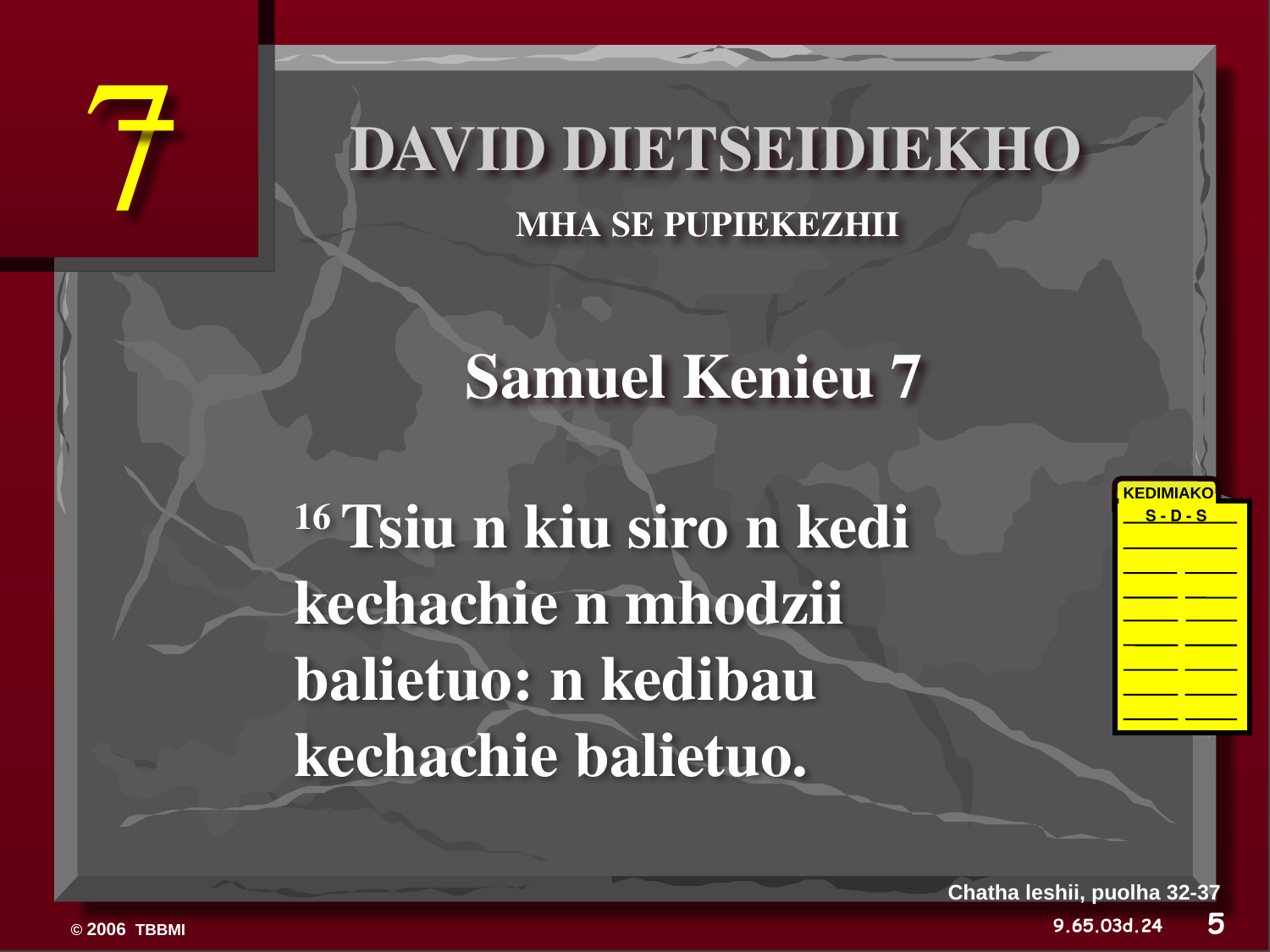

7

 DAVID DIETSEIDIEKHO
MHA SE PUPIEKEZHII

                   Samuel Kenieu 7

KEDIMIAKO

S - D - S
16 Tsiu n kiu siro n kedi kechachie n mhodzii balietuo: n kedibau kechachie balietuo.

Chatha leshii, puolha 32-37
5
24